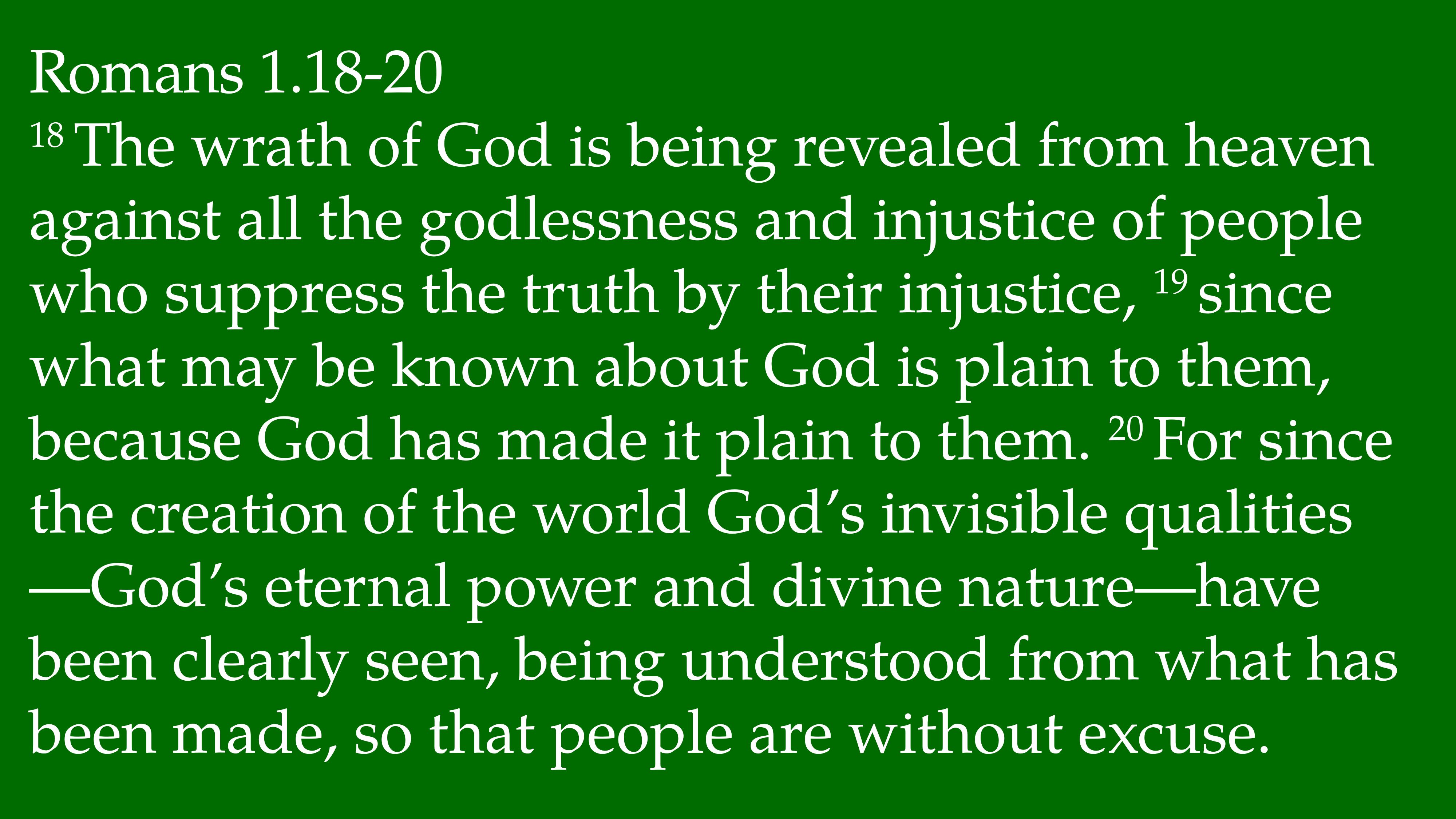

# Romans 1.18-20
18 The wrath of God is being revealed from heaven against all the godlessness and injustice of people who suppress the truth by their injustice, 19 since what may be known about God is plain to them, because God has made it plain to them. 20 For since the creation of the world God’s invisible qualities—God’s eternal power and divine nature—have been clearly seen, being understood from what has been made, so that people are without excuse.